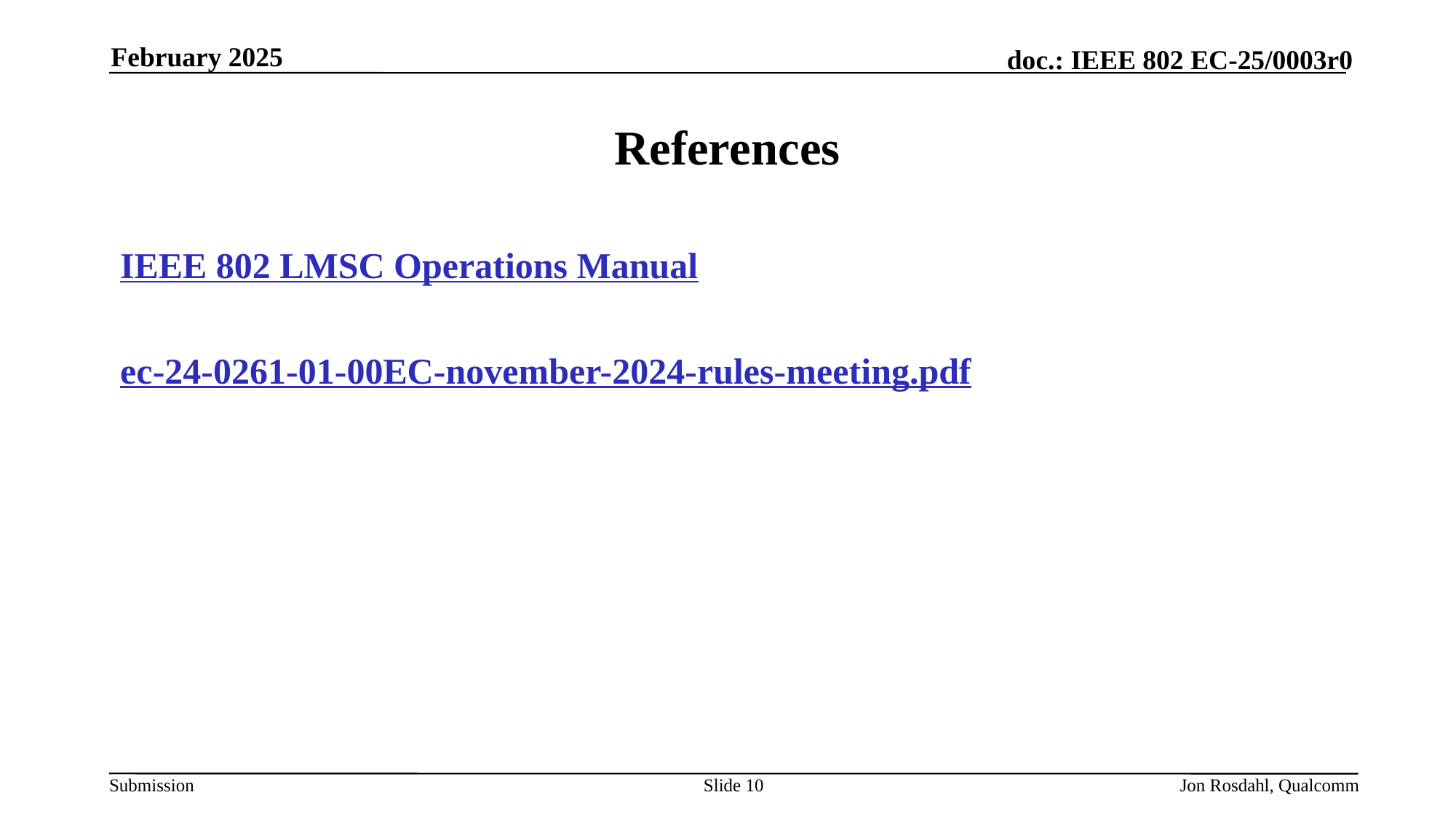

February 2025
# References
IEEE 802 LMSC Operations Manual

ec-24-0261-01-00EC-november-2024-rules-meeting.pdf

Slide 10
Jon Rosdahl, Qualcomm